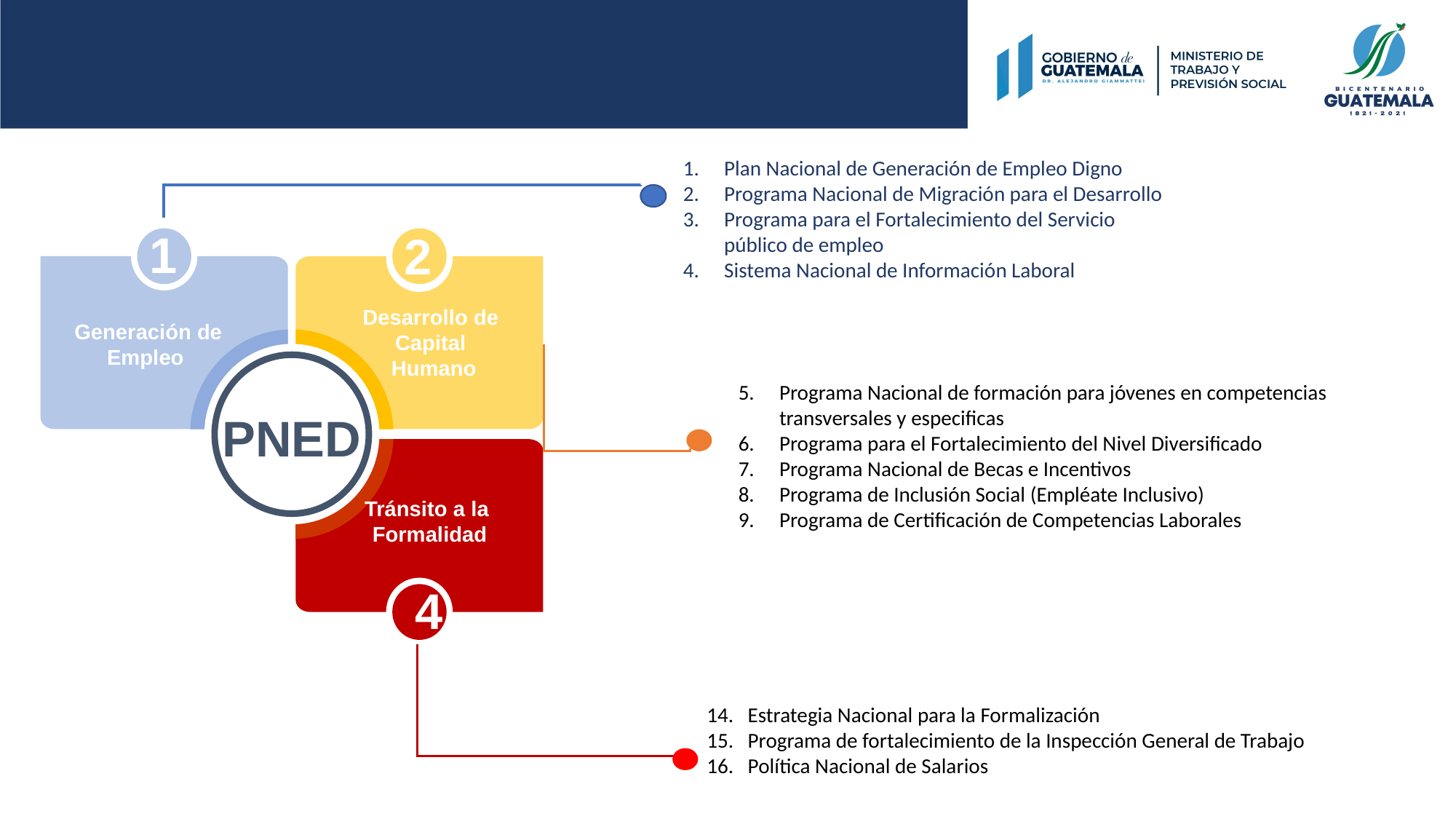

Plan Nacional de Generación de Empleo Digno
Programa Nacional de Migración para el Desarrollo
Programa para el Fortalecimiento del Servicio público de empleo
Sistema Nacional de Información Laboral

1
2

Desarrollo de
Capital
Humano
Generación de
Empleo

PNED

Tránsito a la
Formalidad
4

Programa Nacional de formación para jóvenes en competencias transversales y especificas
Programa para el Fortalecimiento del Nivel Diversificado
Programa Nacional de Becas e Incentivos
Programa de Inclusión Social (Empléate Inclusivo)
Programa de Certificación de Competencias Laborales

Estrategia Nacional para la Formalización
Programa de fortalecimiento de la Inspección General de Trabajo
Política Nacional de Salarios